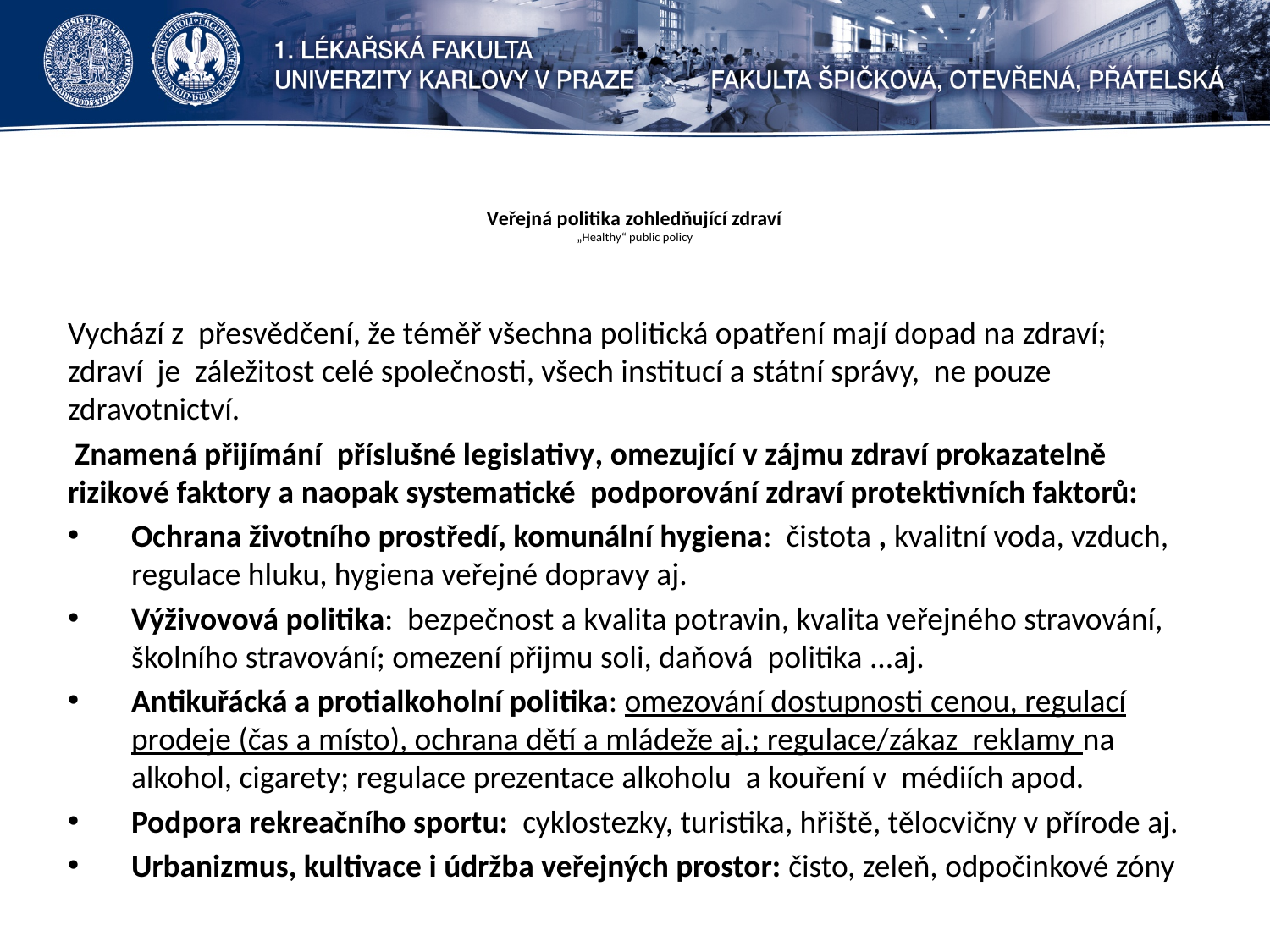

# Veřejná politika zohledňující zdraví „Healthy“ public policy
Vychází z  přesvědčení, že téměř všechna politická opatření mají dopad na zdraví; zdraví  je  záležitost celé společnosti, všech institucí a státní správy,  ne pouze zdravotnictví.
 Znamená přijímání  příslušné legislativy, omezující v zájmu zdraví prokazatelně  rizikové faktory a naopak systematické  podporování zdraví protektivních faktorů:
Ochrana životního prostředí, komunální hygiena:  čistota , kvalitní voda, vzduch,  regulace hluku, hygiena veřejné dopravy aj.
Výživovová politika:  bezpečnost a kvalita potravin, kvalita veřejného stravování, školního stravování; omezení přijmu soli, daňová  politika ...aj.
Antikuřácká a protialkoholní politika: omezování dostupnosti cenou, regulací prodeje (čas a místo), ochrana dětí a mládeže aj.; regulace/zákaz  reklamy na alkohol, cigarety; regulace prezentace alkoholu  a kouření v  médiích apod.
Podpora rekreačního sportu:  cyklostezky, turistika, hřiště, tělocvičny v přírode aj.
Urbanizmus, kultivace i údržba veřejných prostor: čisto, zeleň, odpočinkové zóny